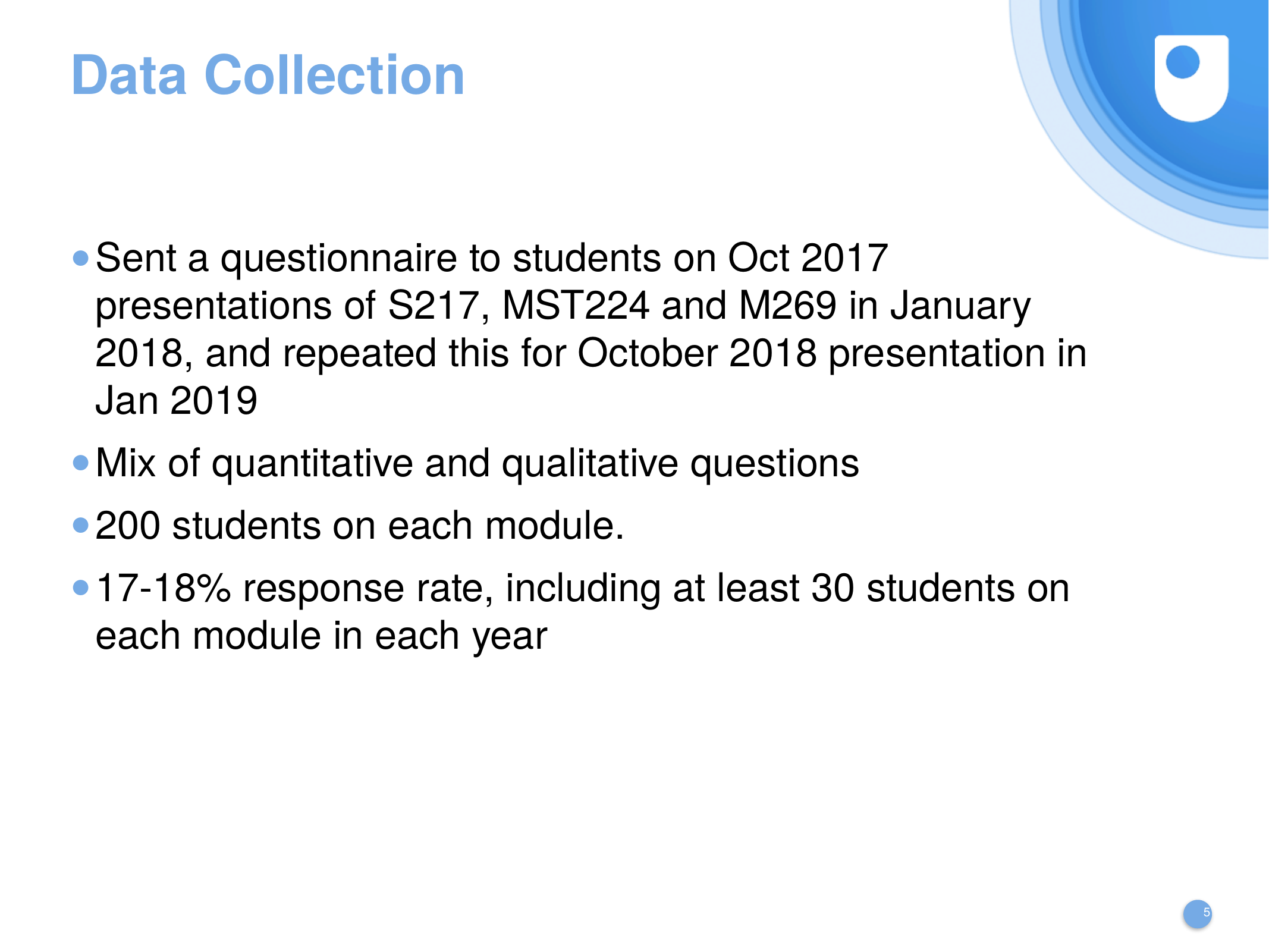

# Data Collection
Sent a questionnaire to students on Oct 2017 presentations of S217, MST224 and M269 in January 2018, and repeated this for October 2018 presentation in Jan 2019
Mix of quantitative and qualitative questions
200 students on each module.
17-18% response rate, including at least 30 students on each module in each year

5